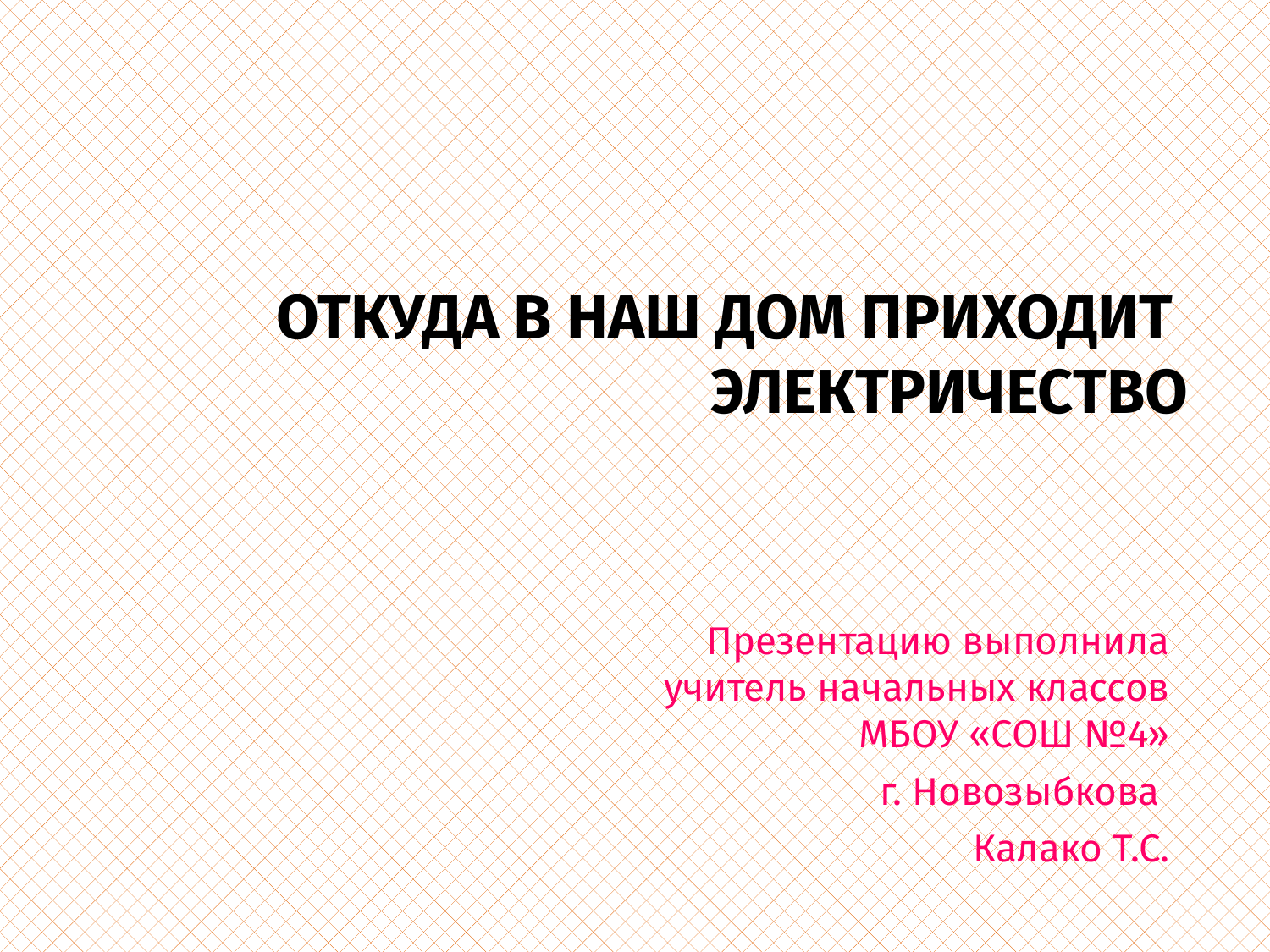

# Откуда в наш дом приходит Электричество
Презентацию выполнила учитель начальных классов МБОУ «СОШ №4»
г. Новозыбкова
Калако Т.С.